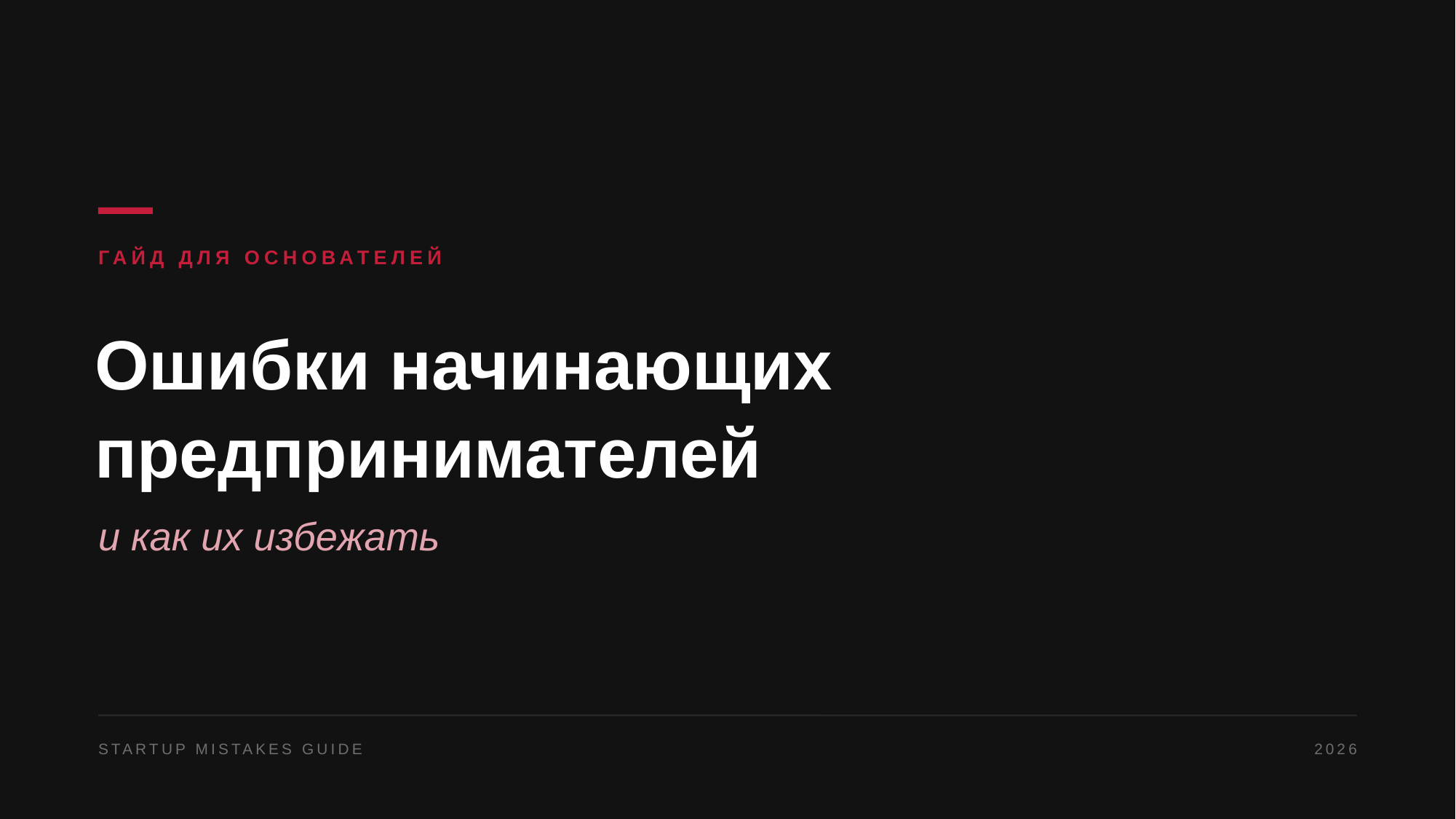

ГАЙД ДЛЯ ОСНОВАТЕЛЕЙ
Ошибки начинающих
предпринимателей
и как их избежать

STARTUP MISTAKES GUIDE
2026